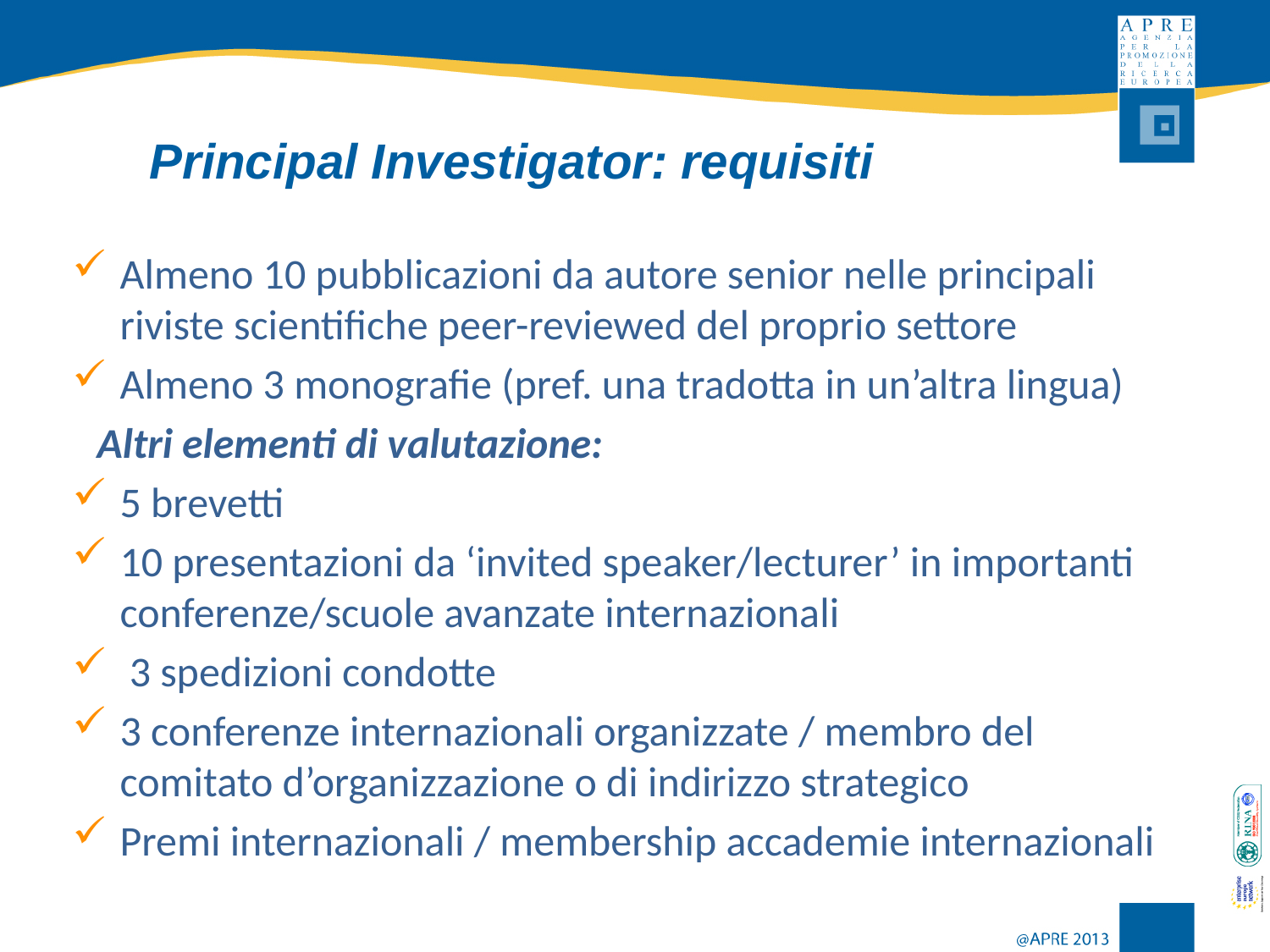

# Principal Investigator: requisiti
Almeno 10 pubblicazioni da autore senior nelle principali riviste scientifiche peer-reviewed del proprio settore
Almeno 3 monografie (pref. una tradotta in un’altra lingua)
Altri elementi di valutazione:
5 brevetti
10 presentazioni da ‘invited speaker/lecturer’ in importanti conferenze/scuole avanzate internazionali
 3 spedizioni condotte
3 conferenze internazionali organizzate / membro del comitato d’organizzazione o di indirizzo strategico
Premi internazionali / membership accademie internazionali